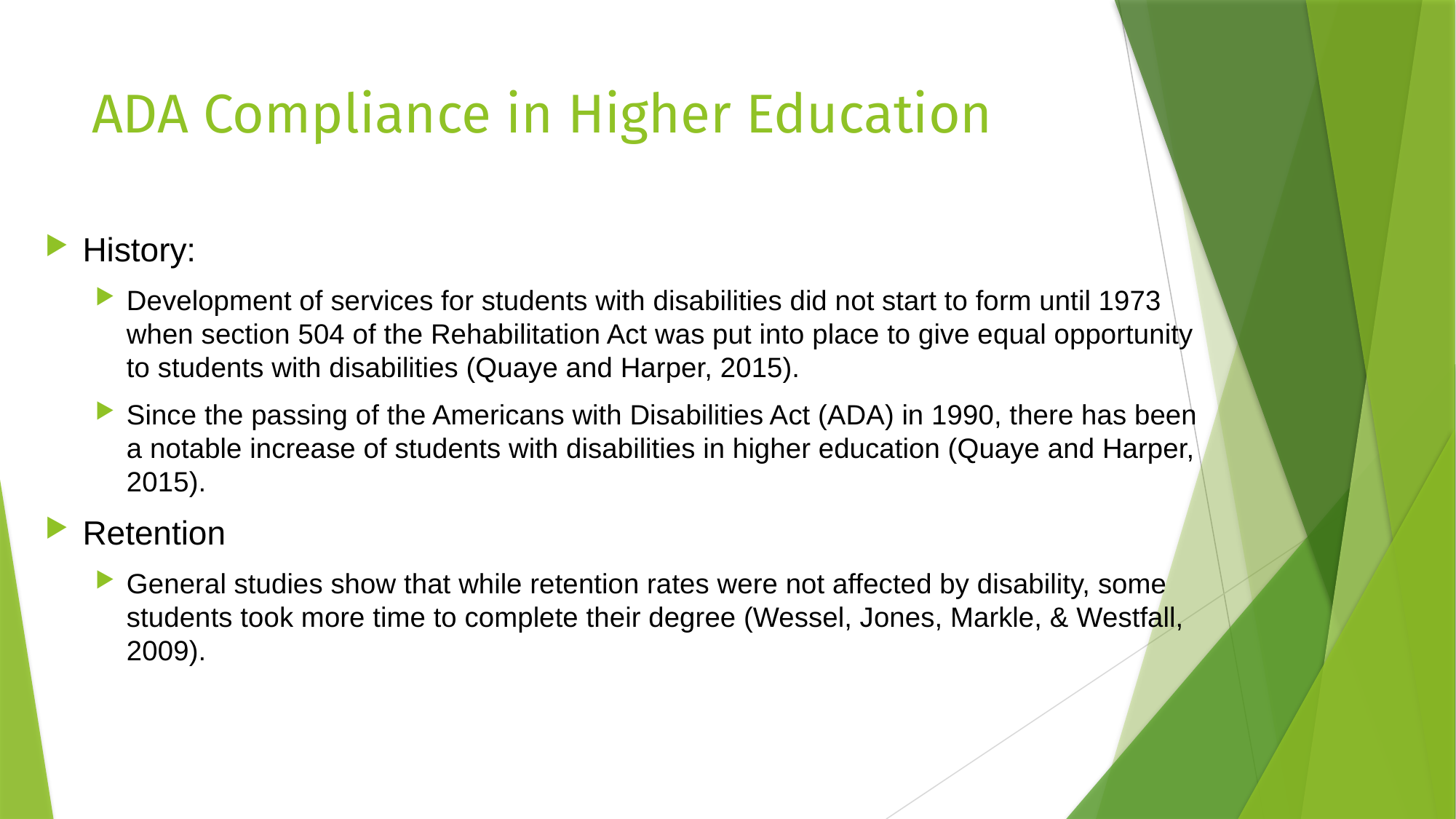

# ADA Compliance in Higher Education
History:
Development of services for students with disabilities did not start to form until 1973 when section 504 of the Rehabilitation Act was put into place to give equal opportunity to students with disabilities (Quaye and Harper, 2015).
Since the passing of the Americans with Disabilities Act (ADA) in 1990, there has been a notable increase of students with disabilities in higher education (Quaye and Harper, 2015).
Retention
General studies show that while retention rates were not affected by disability, some students took more time to complete their degree (Wessel, Jones, Markle, & Westfall, 2009).